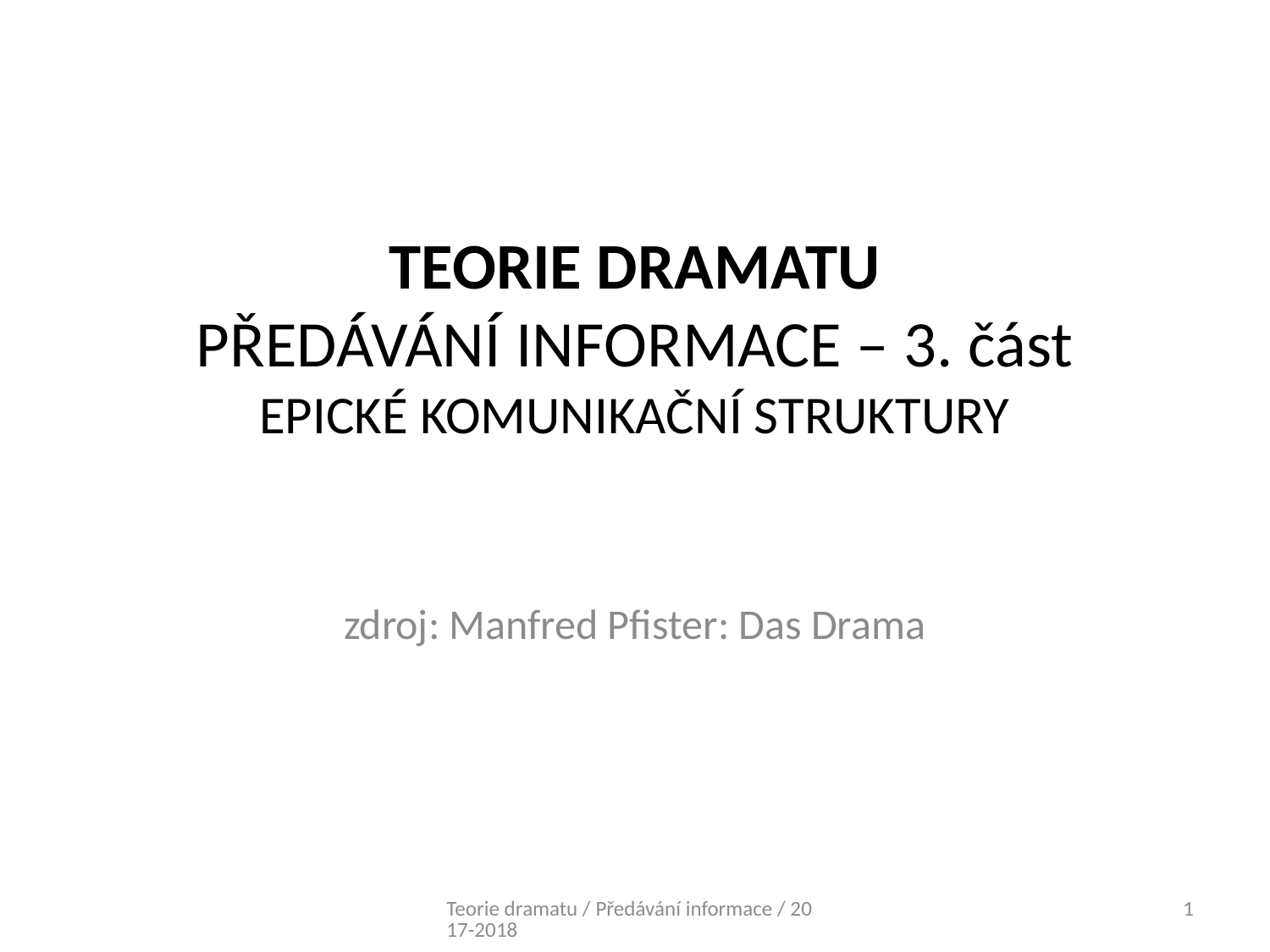

# TEORIE DRAMATU PŘEDÁVÁNÍ INFORMACE – 3. část EPICKÉ KOMUNIKAČNÍ STRUKTURY
zdroj: Manfred Pfister: Das Drama
Teorie dramatu / Předávání informace / 2017-2018
1